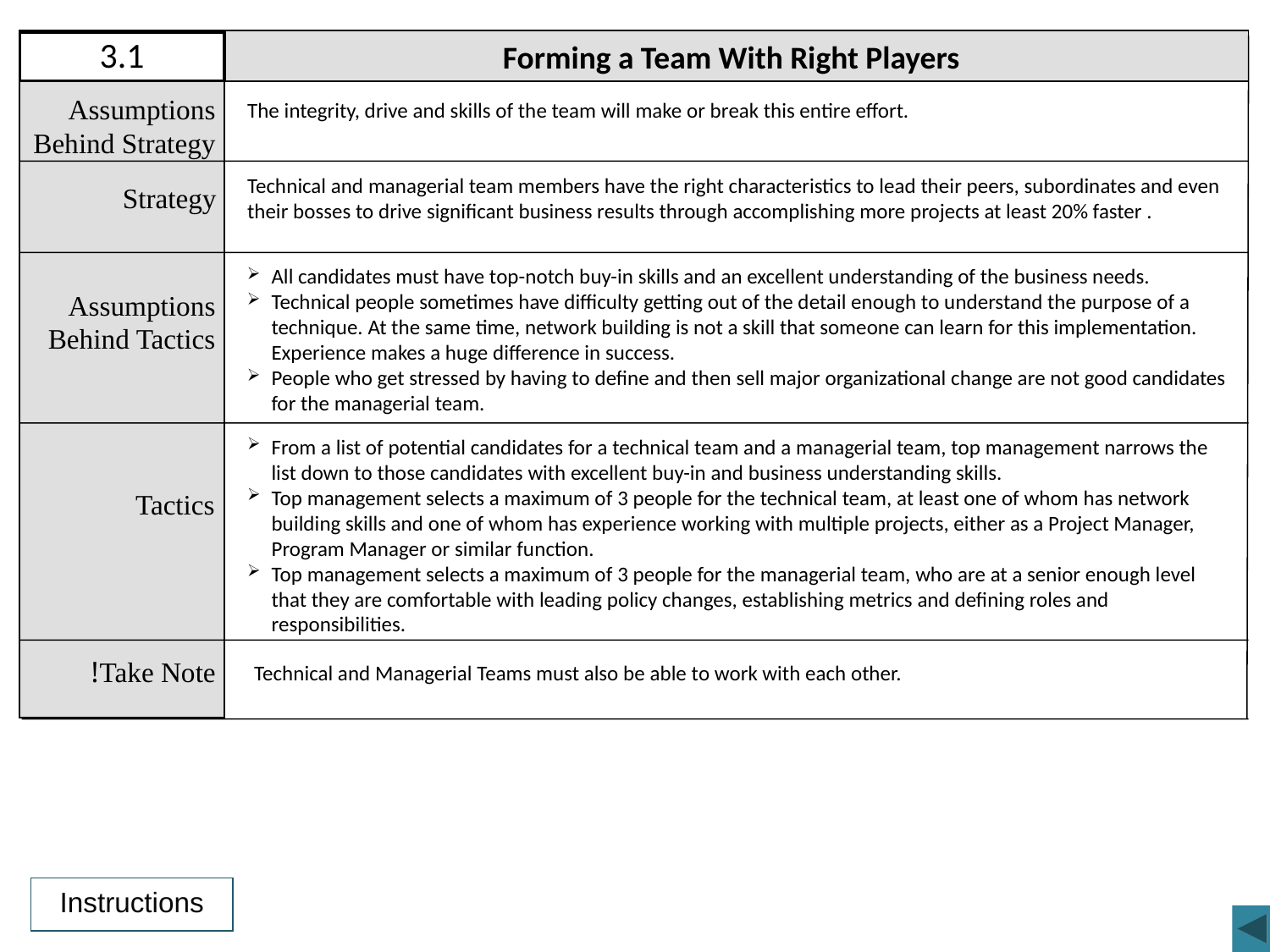

Forming a Team With Right Players

3.1
Assumptions Behind Strategy
The integrity, drive and skills of the team will make or break this entire effort.

Technical and managerial team members have the right characteristics to lead their peers, subordinates and even their bosses to drive significant business results through accomplishing more projects at least 20% faster .
Strategy

All candidates must have top-notch buy-in skills and an excellent understanding of the business needs.
Technical people sometimes have difficulty getting out of the detail enough to understand the purpose of a technique. At the same time, network building is not a skill that someone can learn for this implementation. Experience makes a huge difference in success.
People who get stressed by having to define and then sell major organizational change are not good candidates for the managerial team.
Assumptions Behind Tactics

From a list of potential candidates for a technical team and a managerial team, top management narrows the list down to those candidates with excellent buy-in and business understanding skills.
Top management selects a maximum of 3 people for the technical team, at least one of whom has network building skills and one of whom has experience working with multiple projects, either as a Project Manager, Program Manager or similar function.
Top management selects a maximum of 3 people for the managerial team, who are at a senior enough level that they are comfortable with leading policy changes, establishing metrics and defining roles and responsibilities.
Tactics

Take Note!
Technical and Managerial Teams must also be able to work with each other.

Instructions